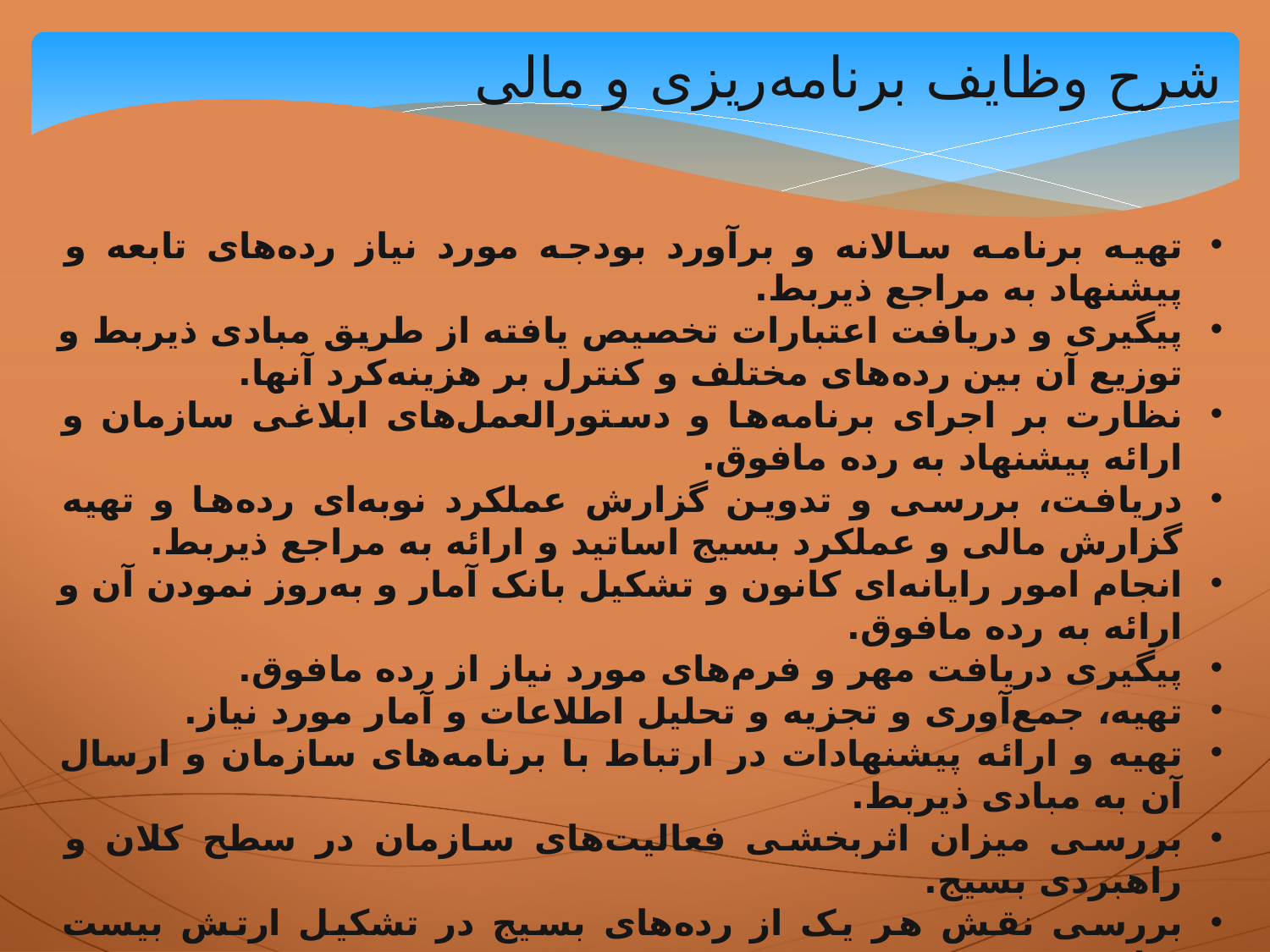

شرح وظایف برنامه‌ریزی و مالی

تهیه برنامه سالانه و برآورد بودجه مورد نیاز رده‌های تابعه و پیشنهاد به مراجع ذیربط.
پیگیری و دریافت اعتبارات تخصیص یافته از طریق مبادی ذیربط و توزیع آن بین رده‌های مختلف و کنترل بر هزینه‌کرد آنها.
نظارت بر اجرای برنامه‌ها و دستور‌العمل‌های ابلاغی سازمان و ارائه پیشنهاد به رده مافوق.
دریافت، بررسی و تدوین گزارش عملکرد نوبه‌ای رده‌ها و تهیه گزارش مالی و عملکرد بسیج اساتید و ارائه به مراجع ذیربط.
انجام امور رایانه‌ای کانون و تشکیل بانک آمار و به‌روز نمودن آن و ارائه به رده مافوق.
پیگیری دریافت مهر و فرم‌های مورد نیاز از رده مافوق.
تهیه، جمع‌آوری و تجزیه و تحلیل اطلاعات و آمار مورد نیاز.
تهیه و ارائه پیشنهادات در ارتباط با برنامه‌های سازمان و ارسال آن به مبادی ذیربط.
بررسی میزان اثربخشی فعالیت‌های سازمان در سطح کلان و راهبردی بسیج.
بررسی نقش هر یک از رده‌های بسیج در تشکیل ارتش بیست میلیونی.
دریافت، بررسی و پیشنهاد تغییرات سازمانی برابر دستورالعمل‌های سازمانی